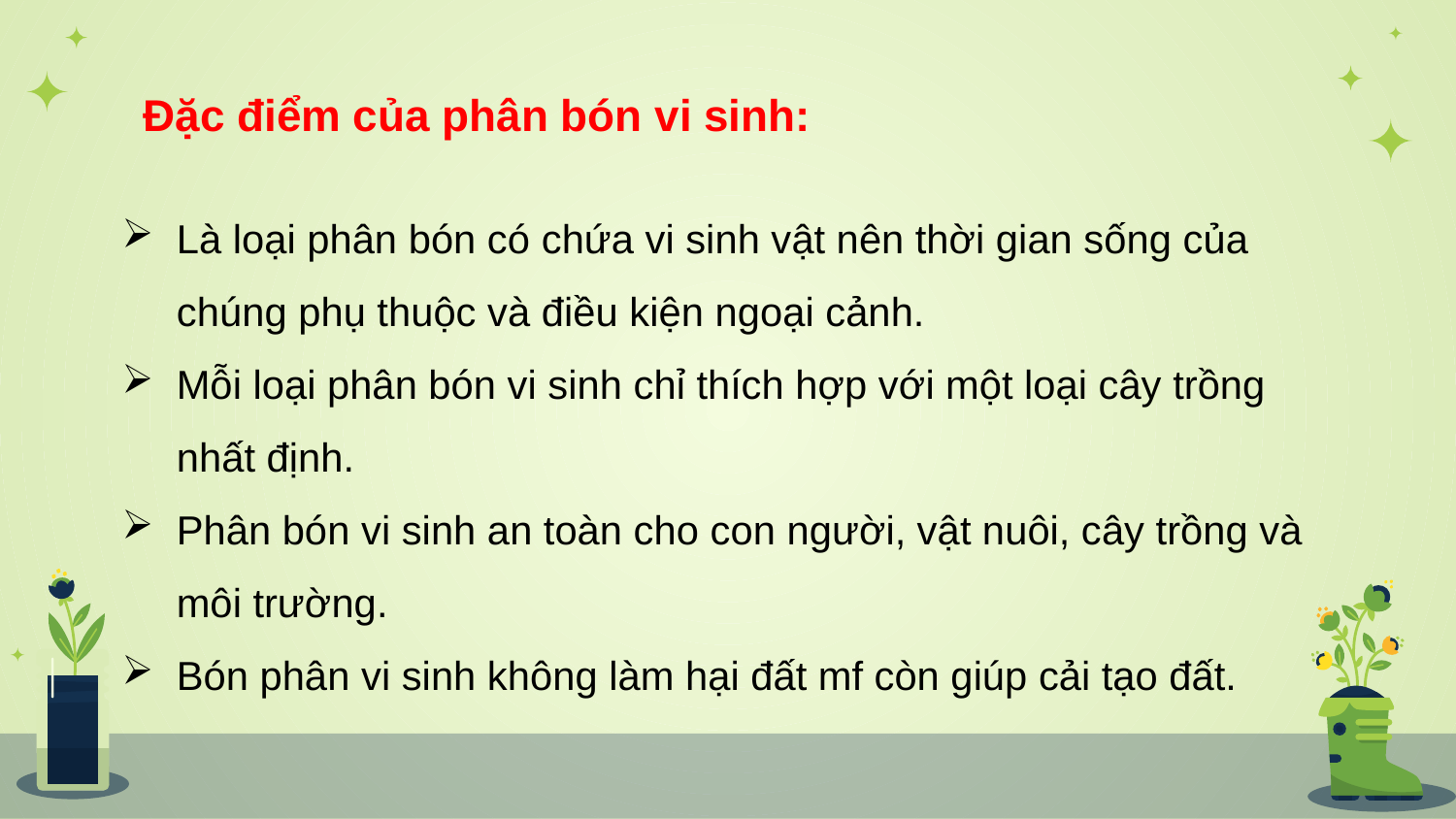

Đặc điểm của phân bón vi sinh:
Là loại phân bón có chứa vi sinh vật nên thời gian sống của chúng phụ thuộc và điều kiện ngoại cảnh.
Mỗi loại phân bón vi sinh chỉ thích hợp với một loại cây trồng nhất định.
Phân bón vi sinh an toàn cho con người, vật nuôi, cây trồng và môi trường.
Bón phân vi sinh không làm hại đất mf còn giúp cải tạo đất.